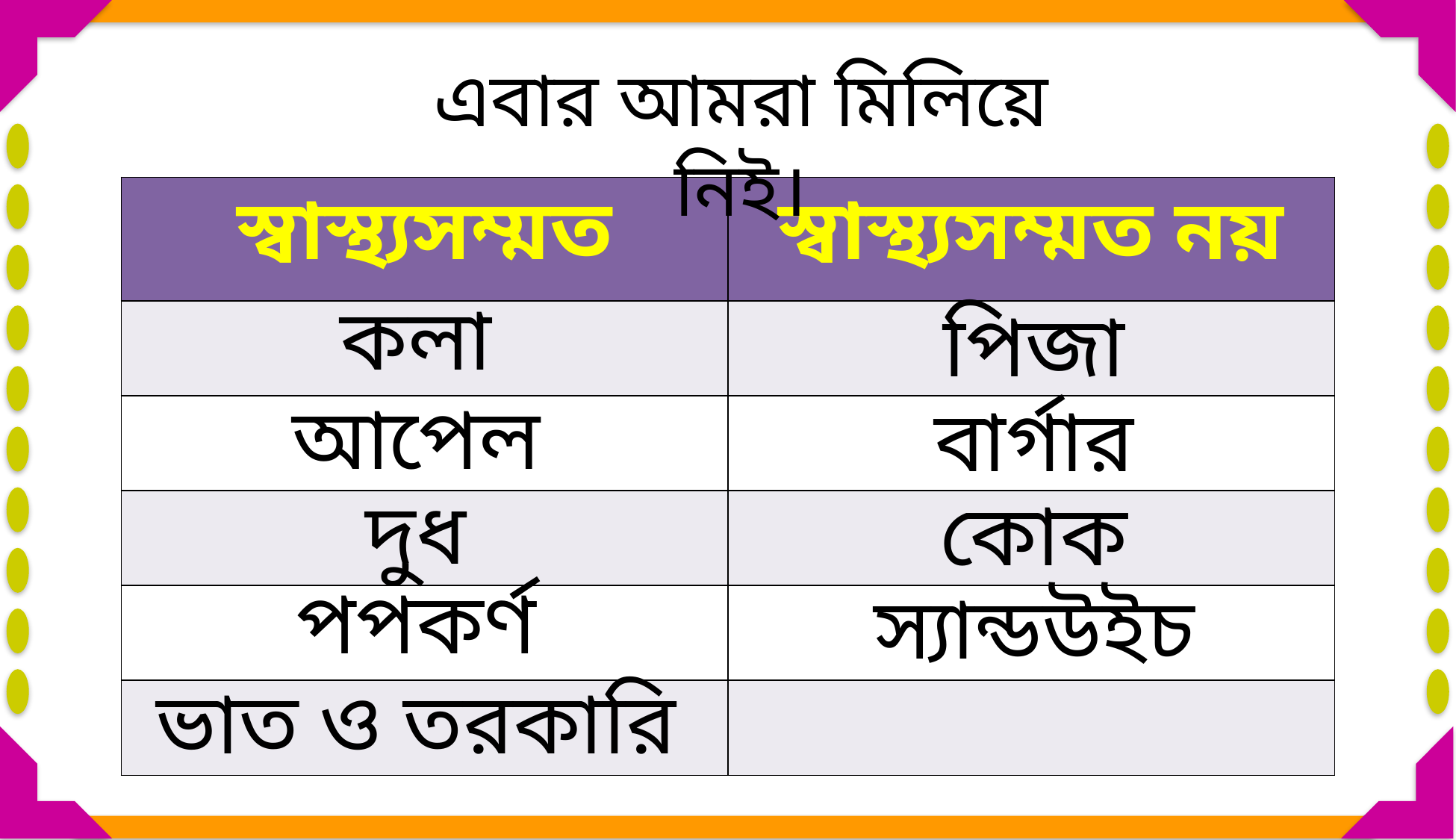

এবার আমরা মিলিয়ে নিই।
| স্বাস্থ্যসম্মত | স্বাস্থ্যসম্মত নয় |
| --- | --- |
|  |  |
|  |  |
|  |  |
|  |  |
|  |  |
কলা
পিজা
আপেল
বার্গার
দুধ
কোক
পপকর্ণ
স্যান্ডউইচ
ভাত ও তরকারি